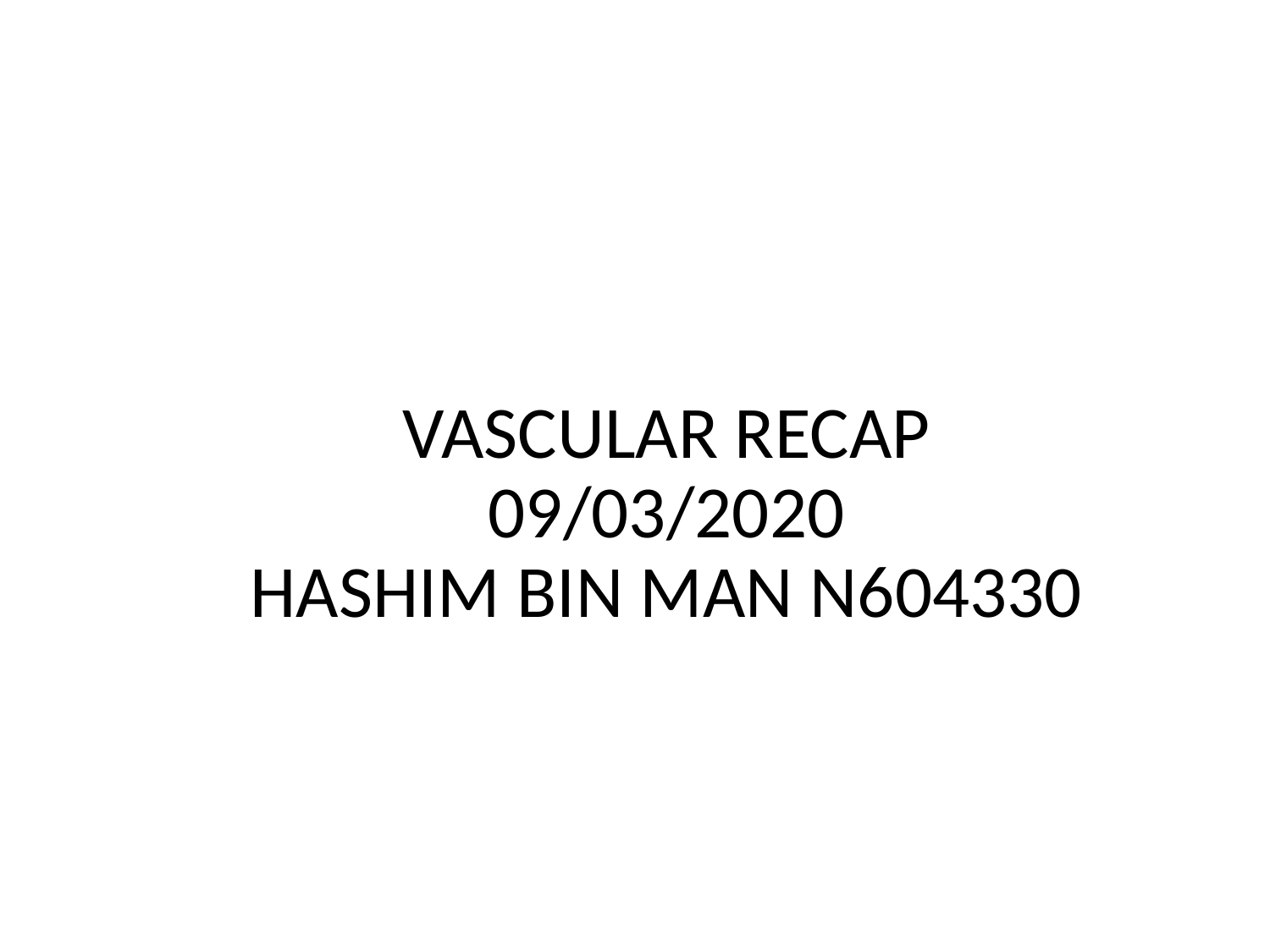

# VASCULAR RECAP 09/03/2020 HASHIM BIN MAN N604330